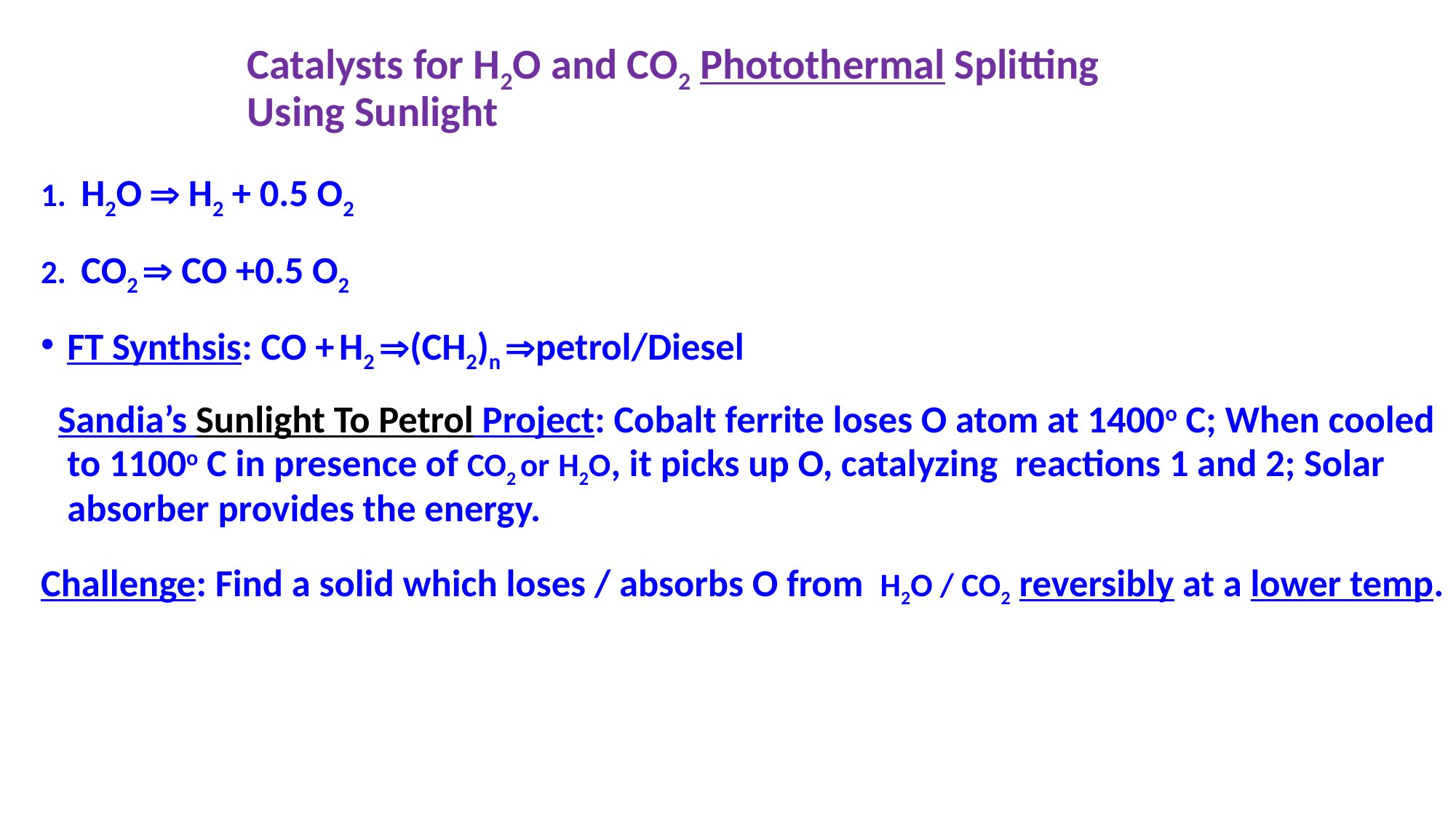

# Catalysts for H2O and CO2 Photothermal Splitting Using Sunlight
1.  H2O ⇒ H2 + 0.5 O2
2.  CO2 ⇒ CO +0.5 O2
FT Synthsis: CO + H2 ⇒(CH2)n ⇒petrol/Diesel
  Sandia’s Sunlight To Petrol Project: Cobalt ferrite loses O atom at 1400o C; When cooled to 1100o C in presence of CO2 or H2O, it picks up O, catalyzing  reactions 1 and 2; Solar absorber provides the energy.
Challenge: Find a solid which loses / absorbs O from  H2O / CO2 reversibly at a lower temp.